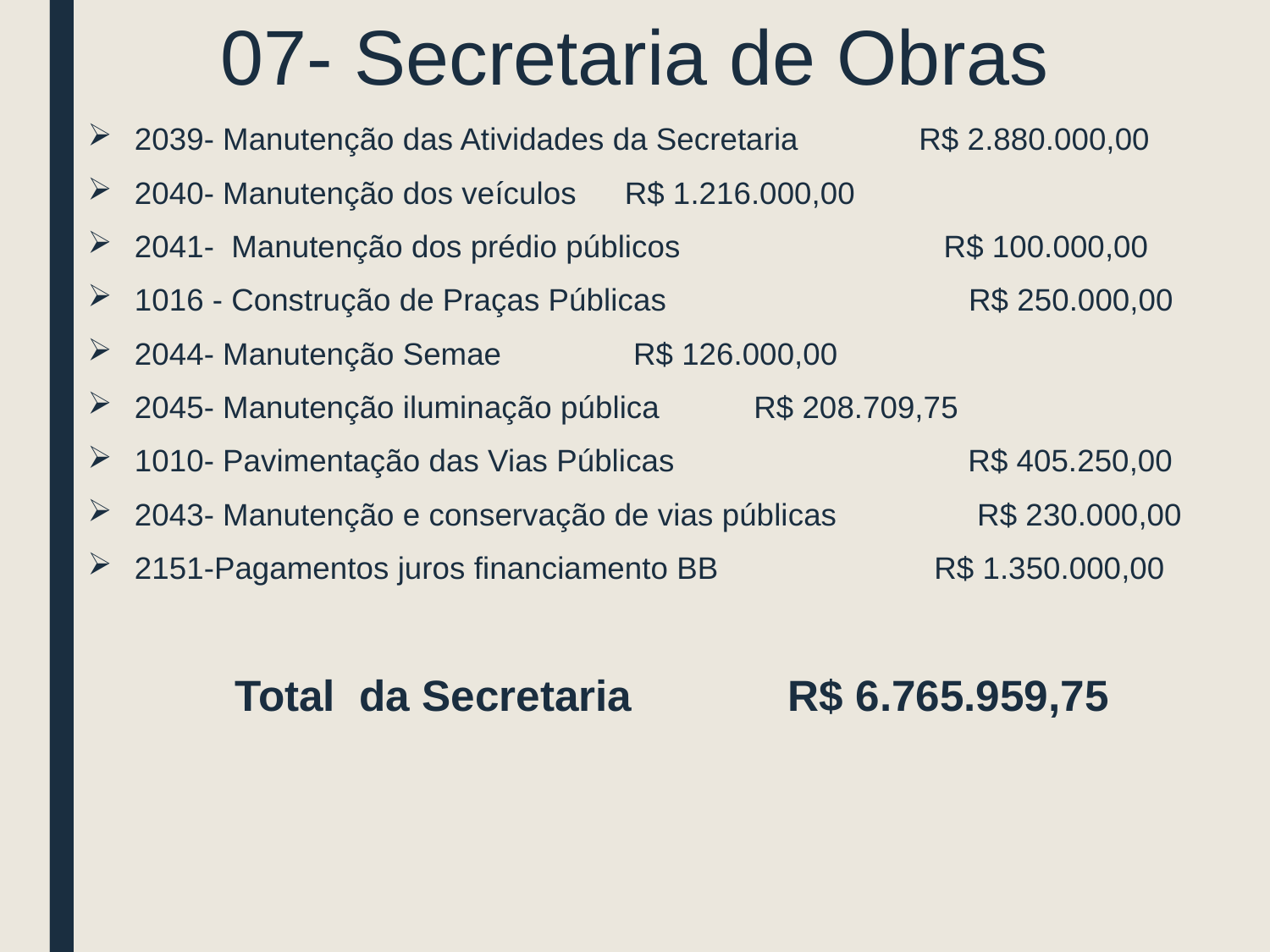

# 07- Secretaria de Obras
2039- Manutenção das Atividades da Secretaria              R$ 2.880.000,00
2040- Manutenção dos veículos				     R$ 1.216.000,00
2041-  Manutenção dos prédio públicos	                             R$ 100.000,00
1016 - Construção de Praças Públicas                                   R$ 250.000,00
2044- Manutenção Semae					      R$ 126.000,00
2045- Manutenção iluminação pública			       R$ 208.709,75
1010- Pavimentação das Vias Públicas                                  R$ 405.250,00
2043- Manutenção e conservação de vias públicas 	       R$ 230.000,00
2151-Pagamentos juros financiamento BB                         R$ 1.350.000,00

Total  da Secretaria             R$ 6.765.959,75